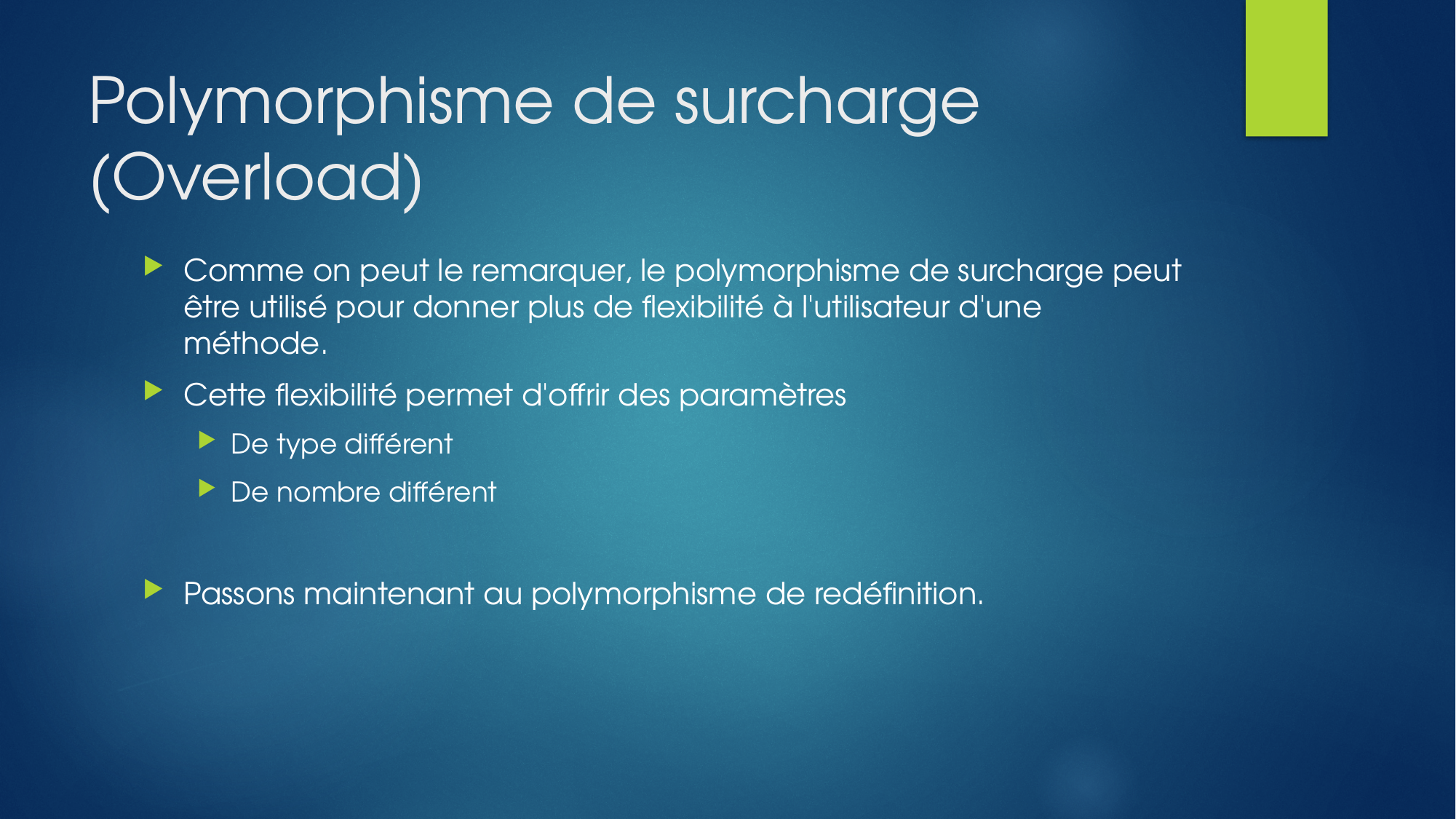

# Polymorphisme de surcharge (Overload)
Comme on peut le remarquer, le polymorphisme de surcharge peut être utilisé pour donner plus de flexibilité à l'utilisateur d'une méthode.
Cette flexibilité permet d'offrir des paramètres
De type différent
De nombre différent

Passons maintenant au polymorphisme de redéfinition.